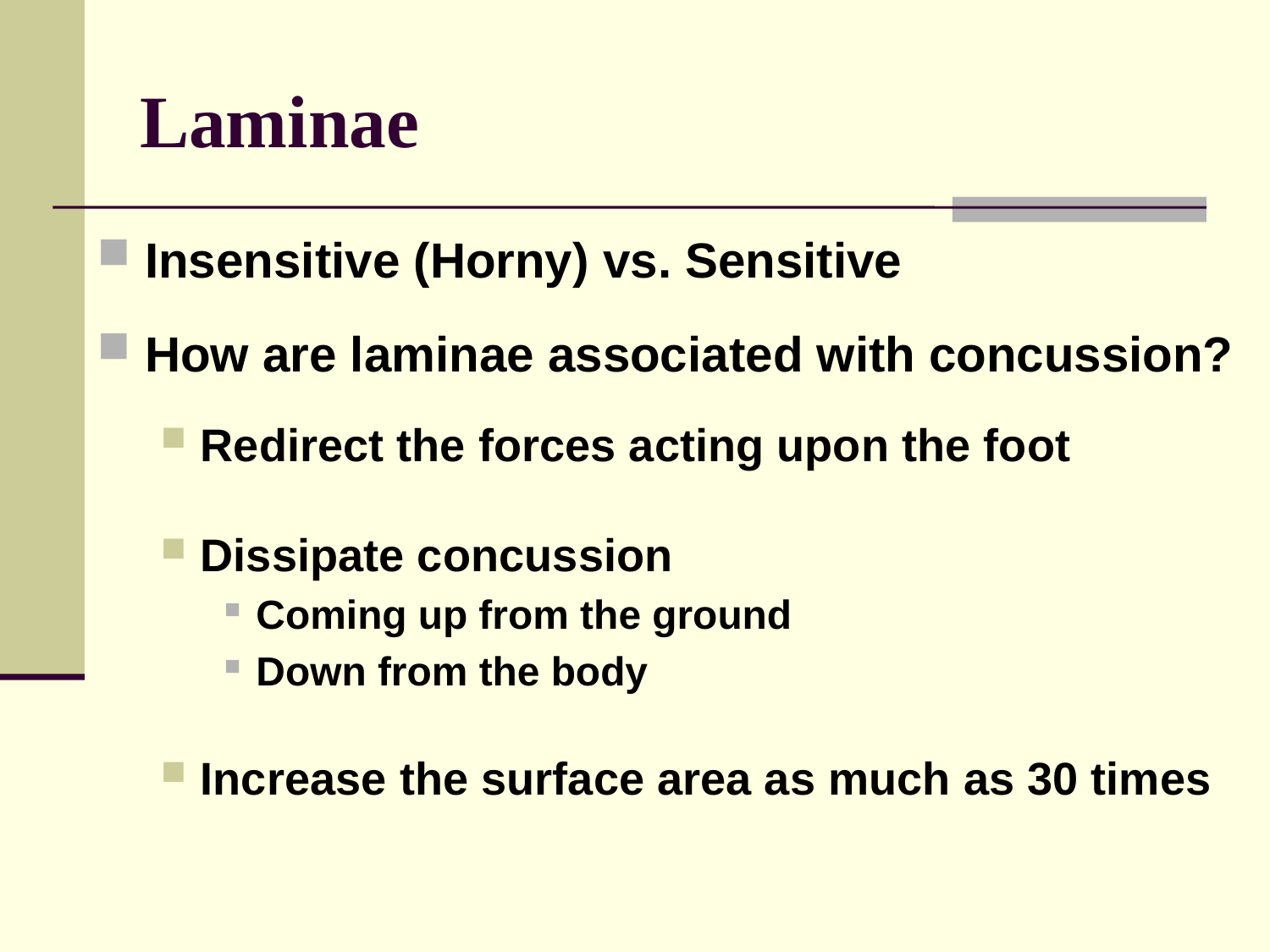

# Laminae
Insensitive (Horny) vs. Sensitive

How are laminae associated with concussion?

Redirect the forces acting upon the foot

Dissipate concussion
Coming up from the ground
Down from the body

Increase the surface area as much as 30 times